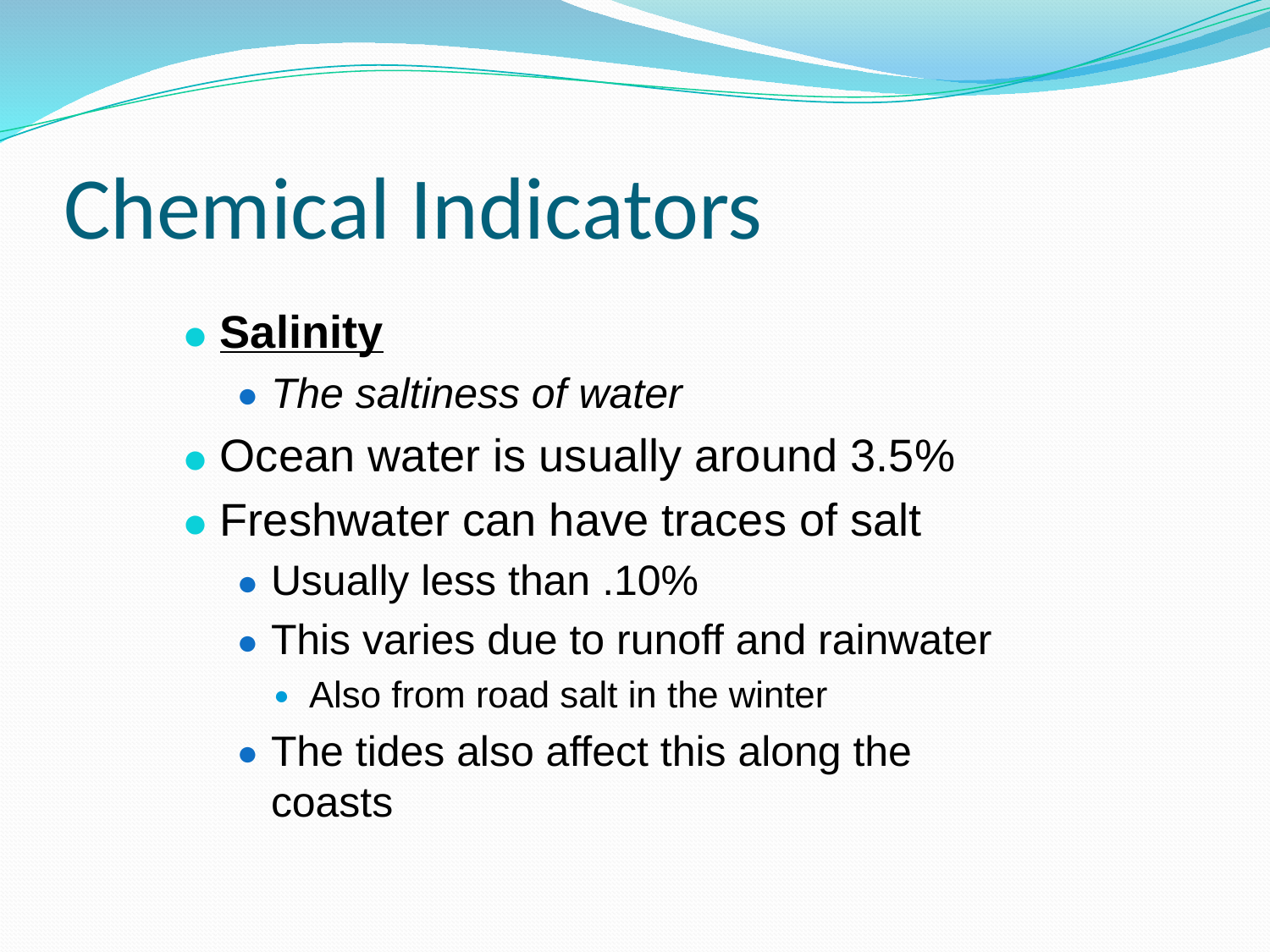

# Chemical Indicators
Salinity
The saltiness of water
Ocean water is usually around 3.5%
Freshwater can have traces of salt
Usually less than .10%
This varies due to runoff and rainwater
Also from road salt in the winter
The tides also affect this along the coasts